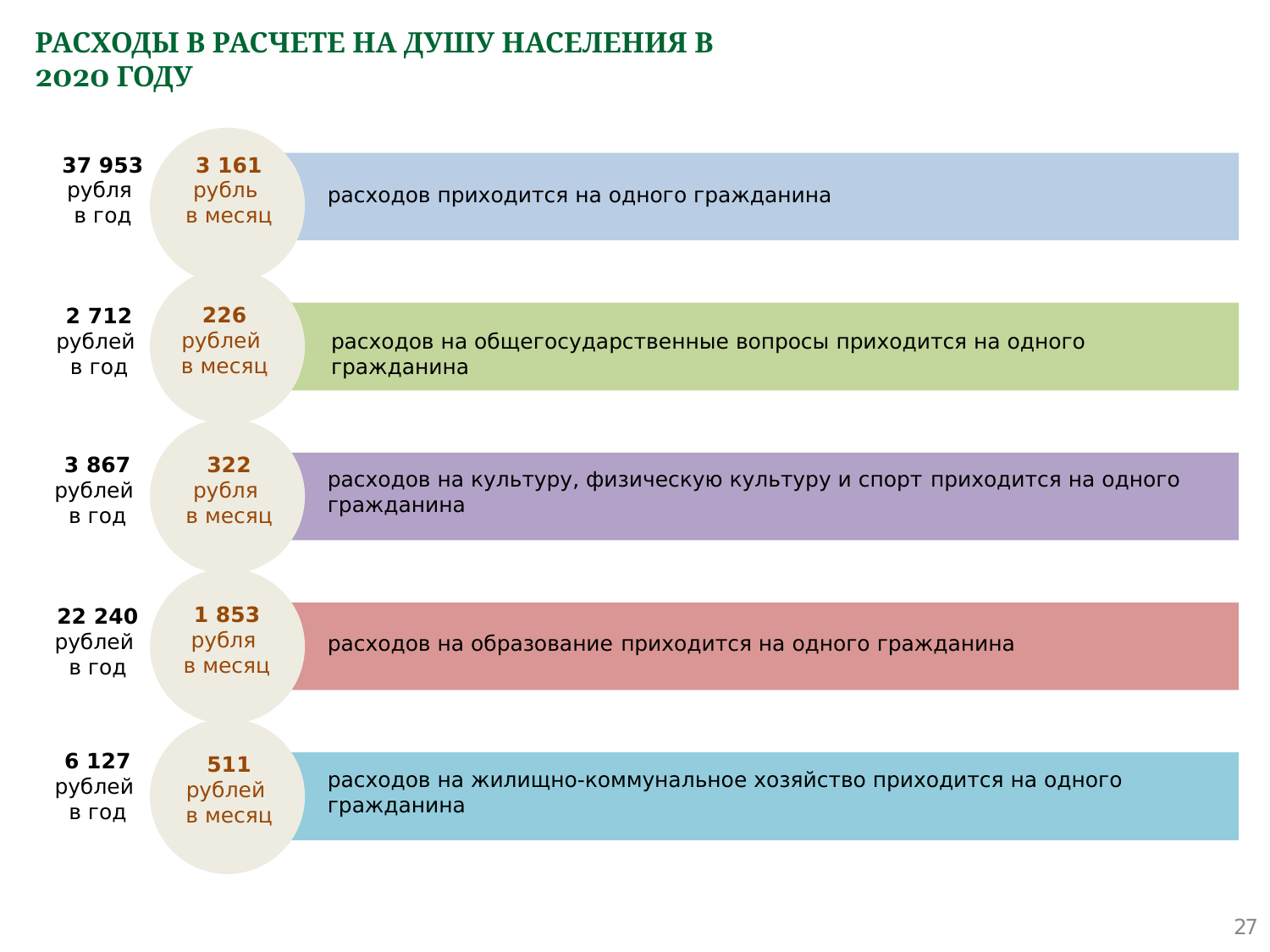

# РАСХОДЫ В РАСЧЕТЕ НА ДУШУ НАСЕЛЕНИЯ В 2020 ГОДУ

37 953
рубля
в год
3 161
рубль
в месяц

расходов приходится на одного гражданина

226
рублей
в месяц
2 712
рублей
в год

расходов на общегосударственные вопросы приходится на одного гражданина

3 867
рублей
в год
322
рубля
в месяц

расходов на культуру, физическую культуру и спорт приходится на одного гражданина

1 853
рубля
в месяц
22 240
рублей
в год

расходов на образование приходится на одного гражданина

6 127
рублей
в год
511
рублей
в месяц

расходов на жилищно-коммунальное хозяйство приходится на одного гражданина
27